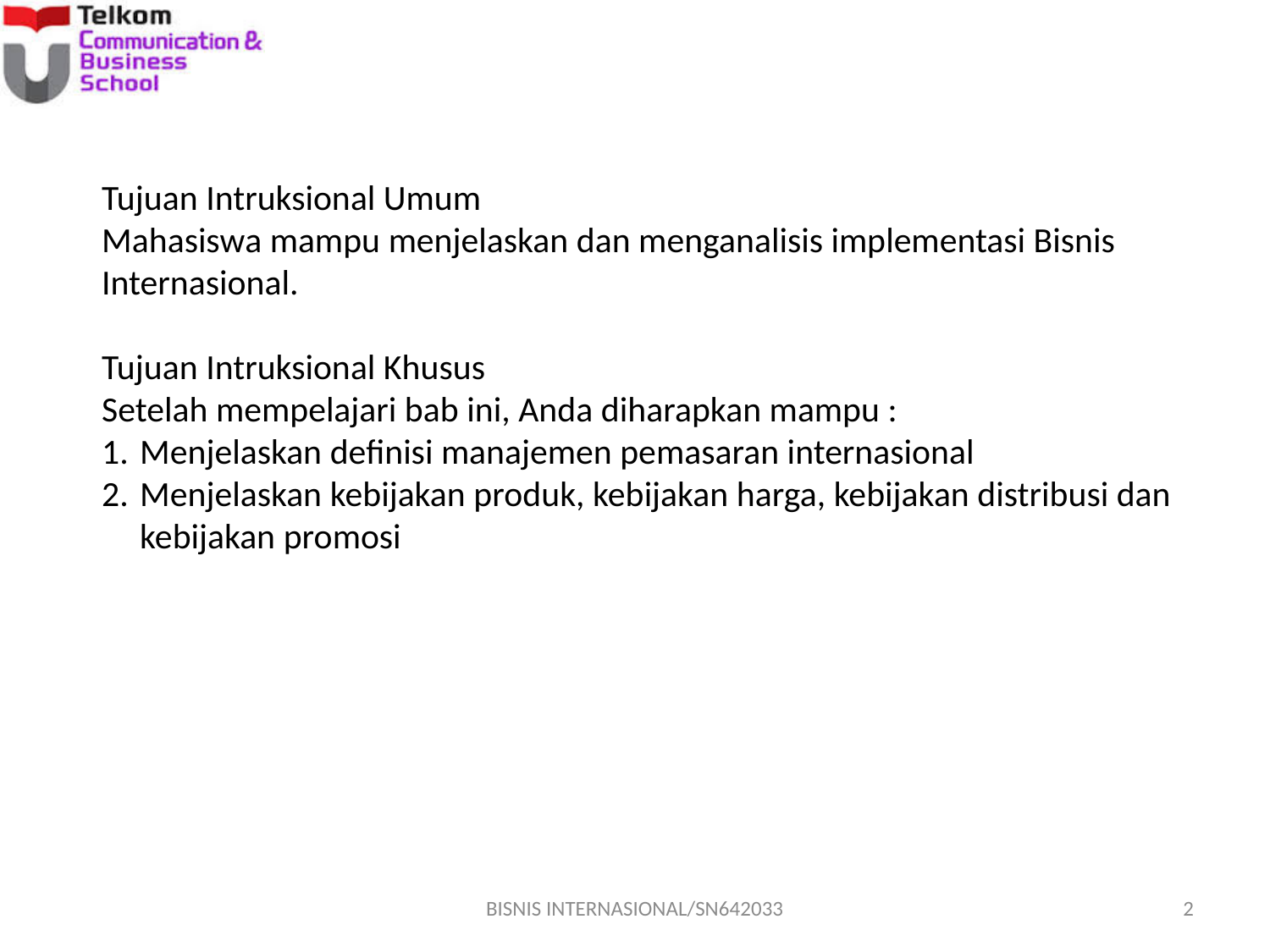

Tujuan Intruksional Umum
Mahasiswa mampu menjelaskan dan menganalisis implementasi Bisnis Internasional.

Tujuan Intruksional Khusus
Setelah mempelajari bab ini, Anda diharapkan mampu :
Menjelaskan definisi manajemen pemasaran internasional
Menjelaskan kebijakan produk, kebijakan harga, kebijakan distribusi dan kebijakan promosi

BISNIS INTERNASIONAL/SN642033
2